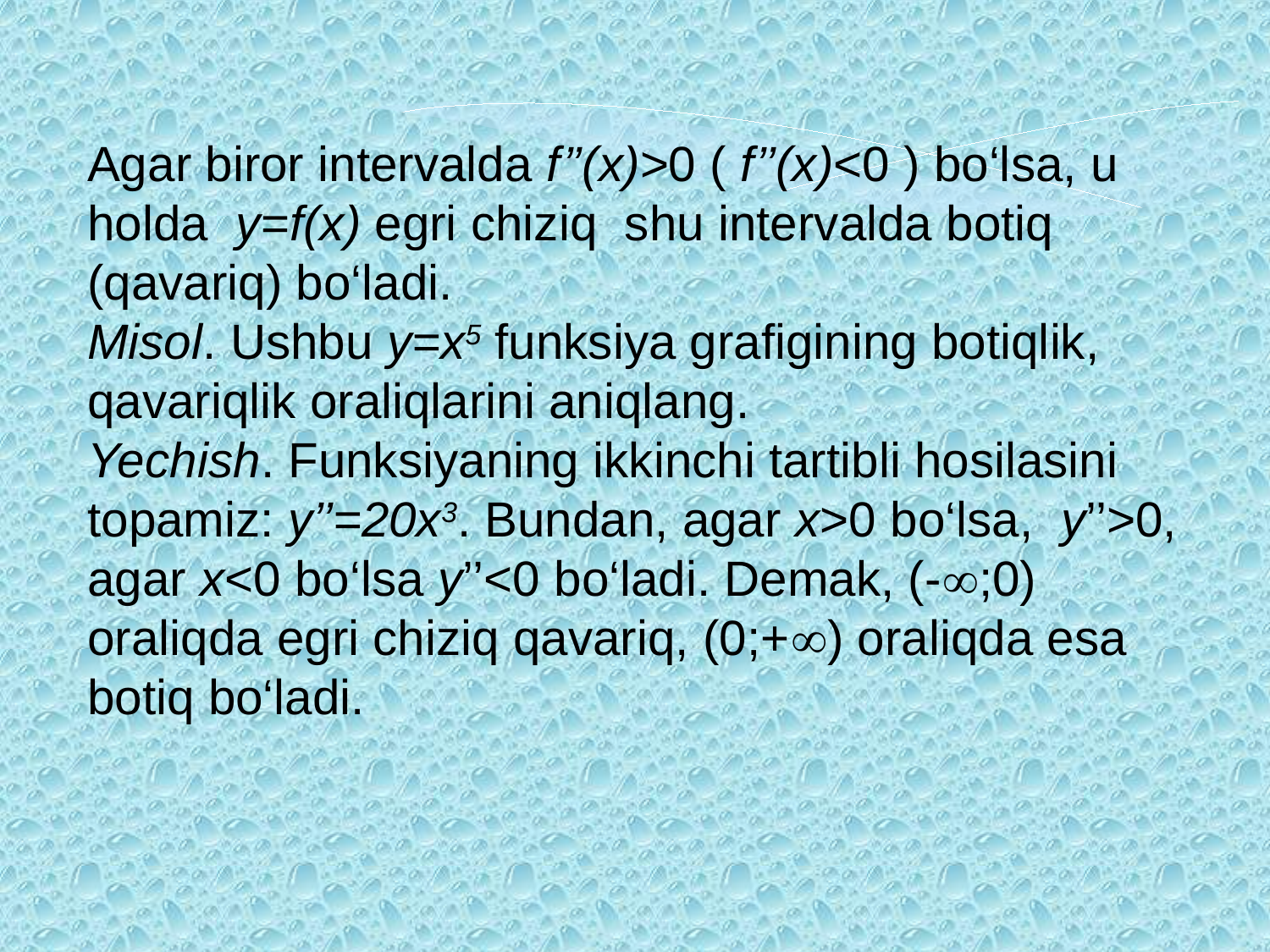

Agar biror intervalda f’’(x)>0 ( f’’(x)<0 ) bo‘lsa, u holda  y=f(x) egri chiziq  shu intervalda botiq (qavariq) bo‘ladi.
Misol. Ushbu y=x5 funksiya grafigining botiqlik, qavariqlik oraliqlarini aniqlang.
Yechish. Funksiyaning ikkinchi tartibli hosilasini topamiz: y’’=20x3. Bundan, agar x>0 bo‘lsa,  y’’>0,  agar x<0 bo‘lsa y’’<0 bo‘ladi. Demak, (-∞;0) oraliqda egri chiziq qavariq, (0;+∞) oraliqda esa botiq bo‘ladi.